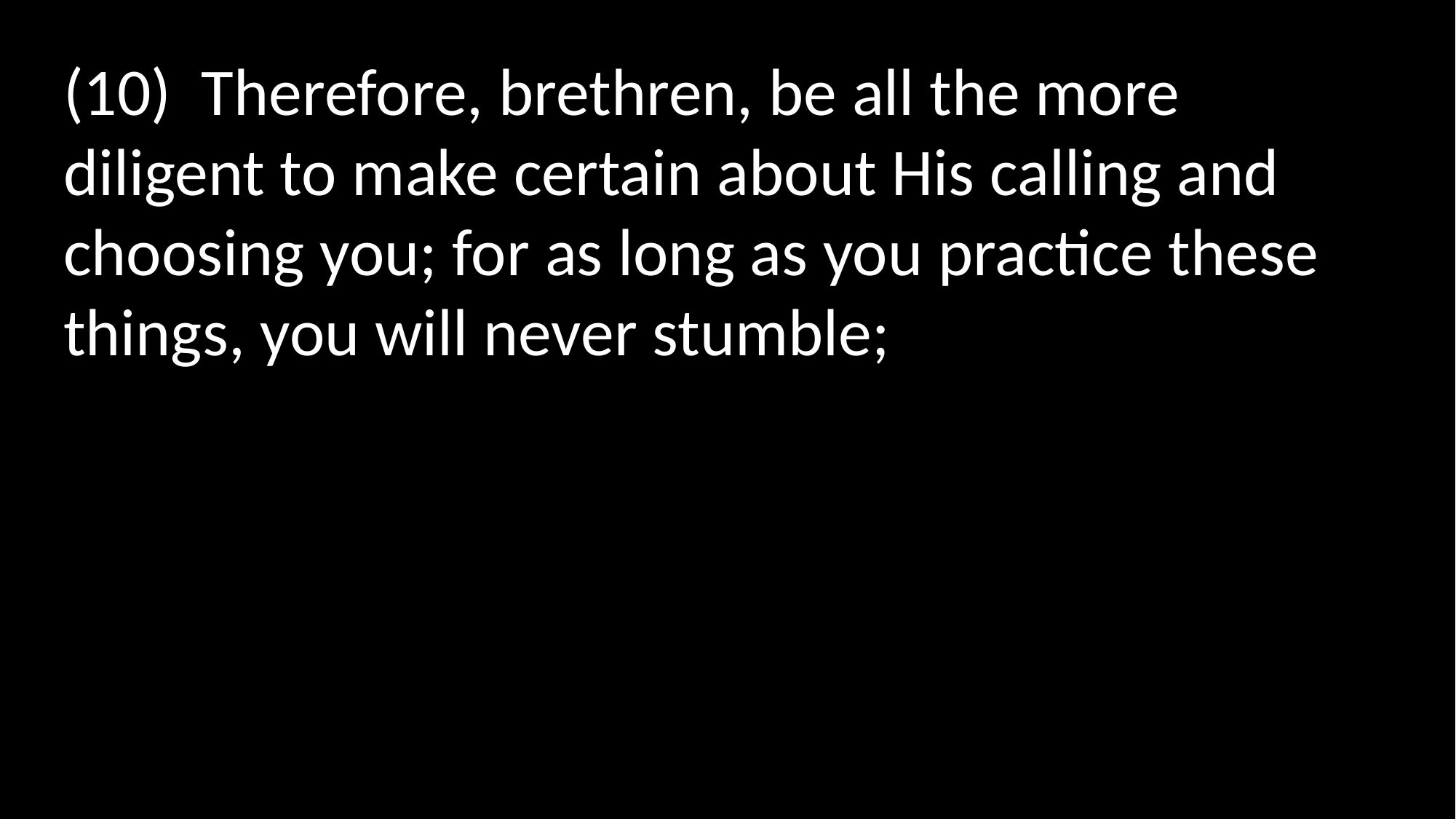

(10)  Therefore, brethren, be all the more diligent to make certain about His calling and choosing you; for as long as you practice these things, you will never stumble;